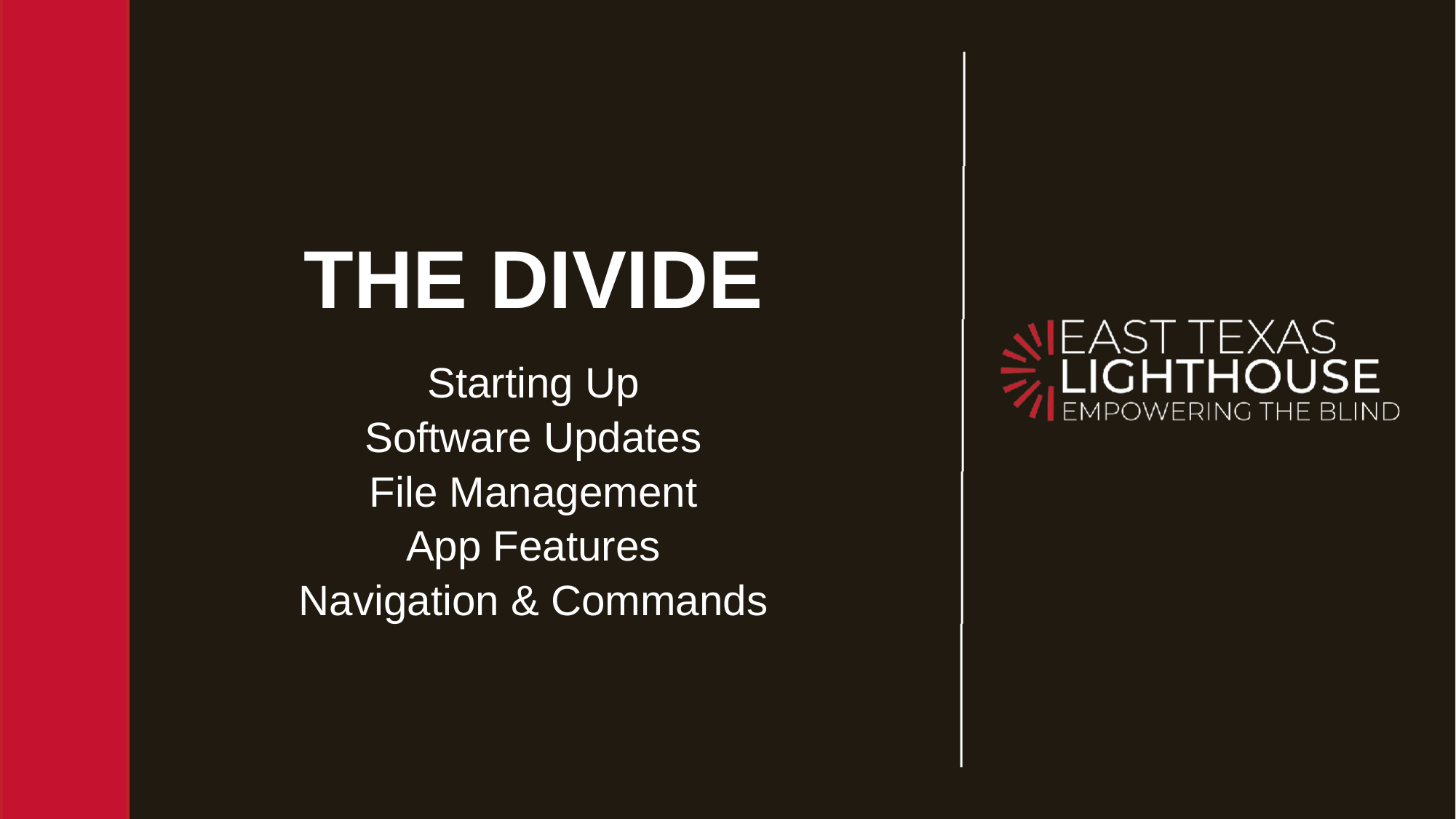

# THE DIVIDE
Starting Up
Software Updates
File Management
App Features
Navigation & Commands